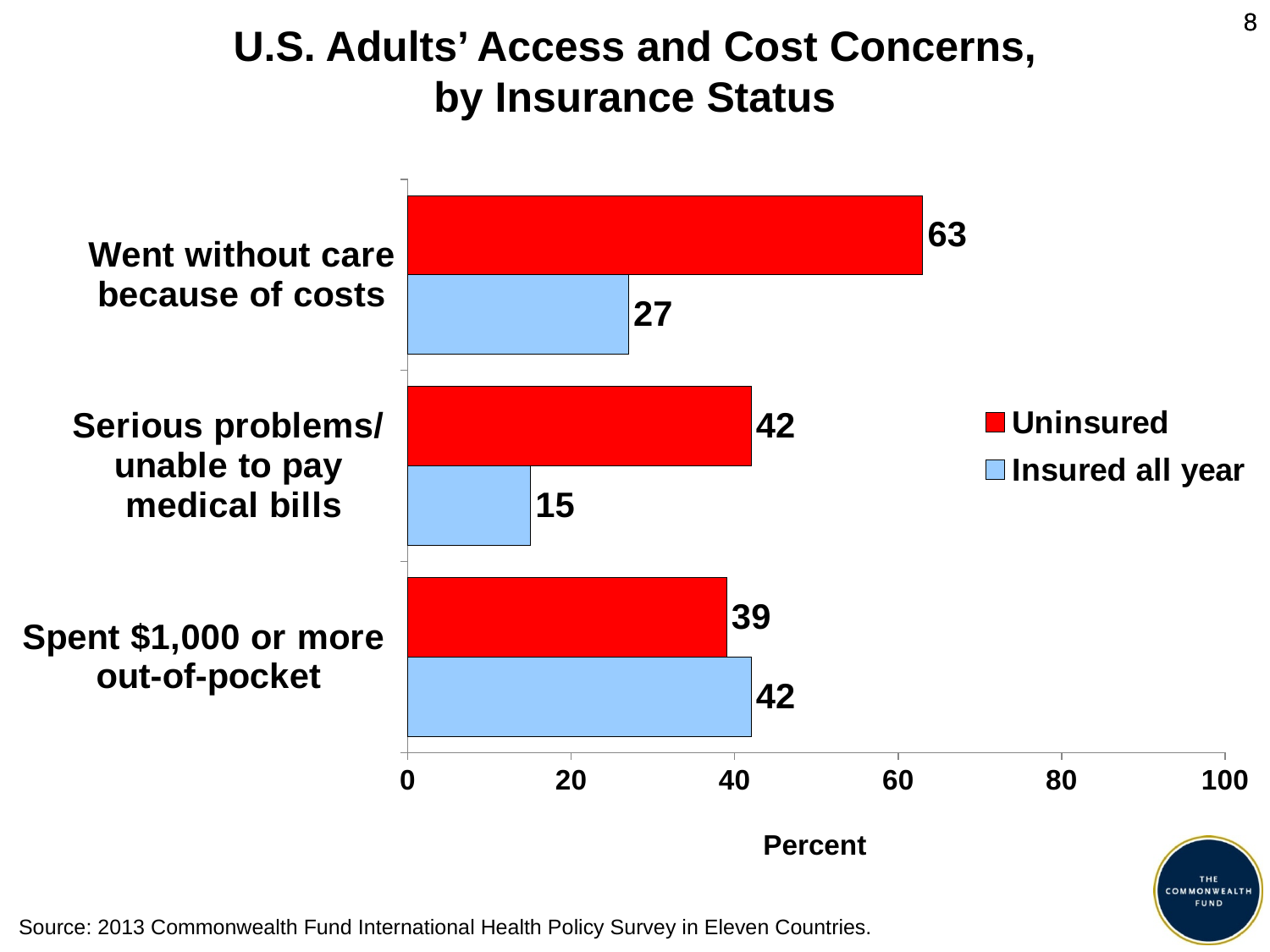

8
8
U.S. Adults’ Access and Cost Concerns,
by Insurance Status

### Chart

| Category | Insured all year | Uninsured |
|---|---|---|
| Spent $1,000 or more
out-of-pocket | 42.0 | 39.0 |
| Serious problems/
unable to pay
medical bills | 15.0 | 42.0 |
| Went without care because of costs | 27.0 | 63.0 |
Percent
Source: 2013 Commonwealth Fund International Health Policy Survey in Eleven Countries.